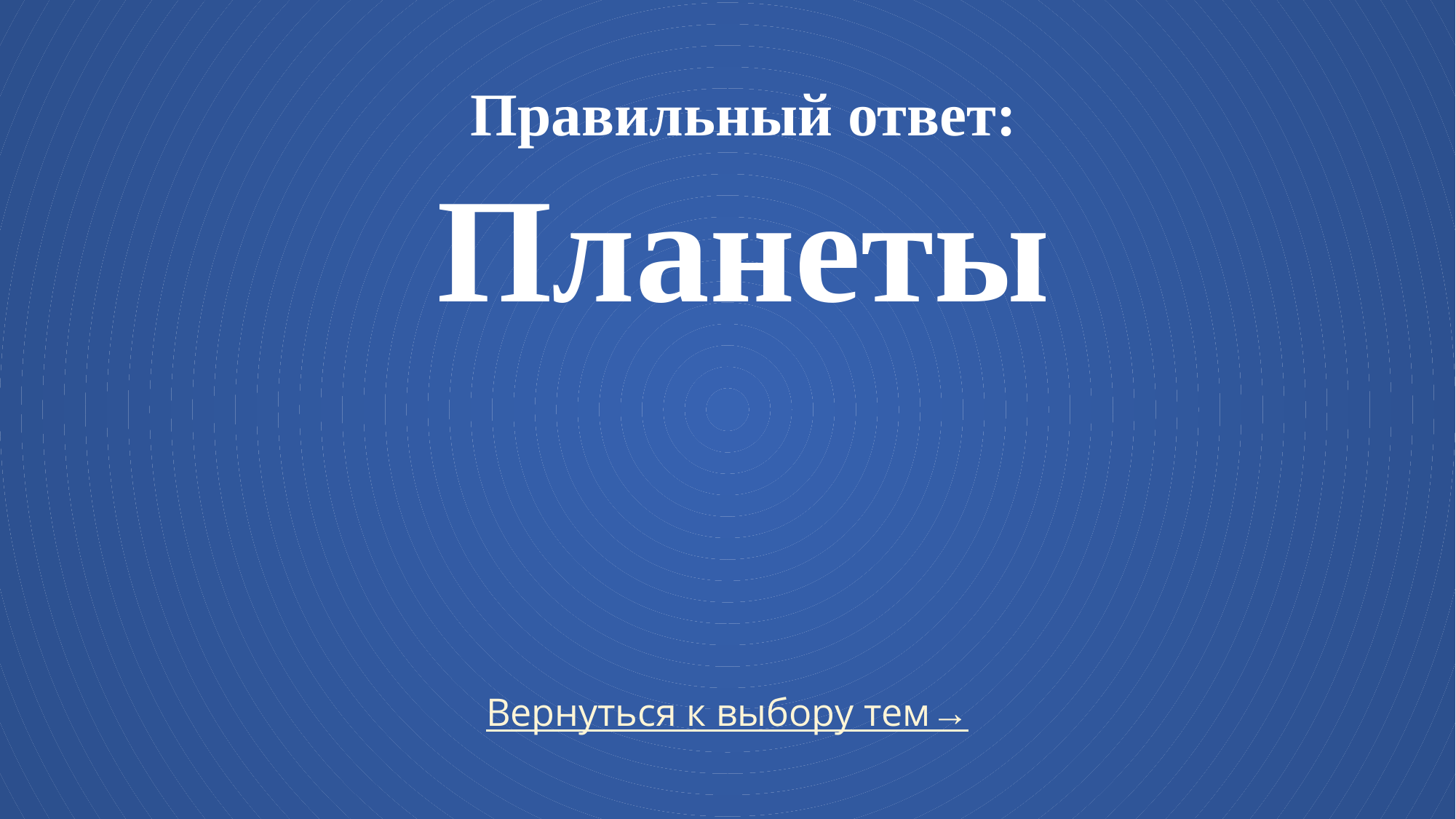

# Правильный ответ: Планеты
Вернуться к выбору тем→